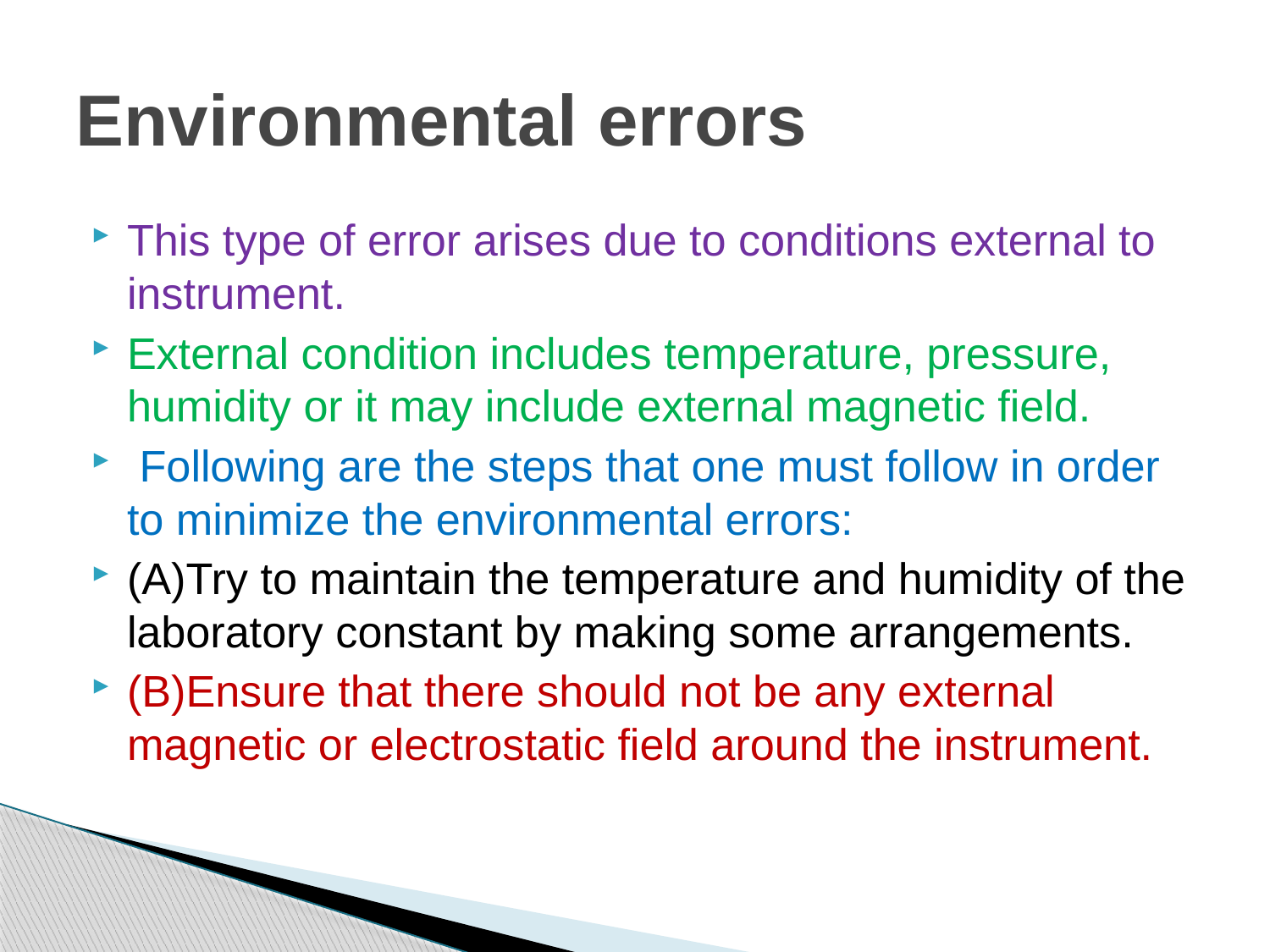

# Environmental errors
This type of error arises due to conditions external to instrument.
External condition includes temperature, pressure, humidity or it may include external magnetic field.
 Following are the steps that one must follow in order to minimize the environmental errors:
(A)Try to maintain the temperature and humidity of the laboratory constant by making some arrangements.
(B)Ensure that there should not be any external magnetic or electrostatic field around the instrument.